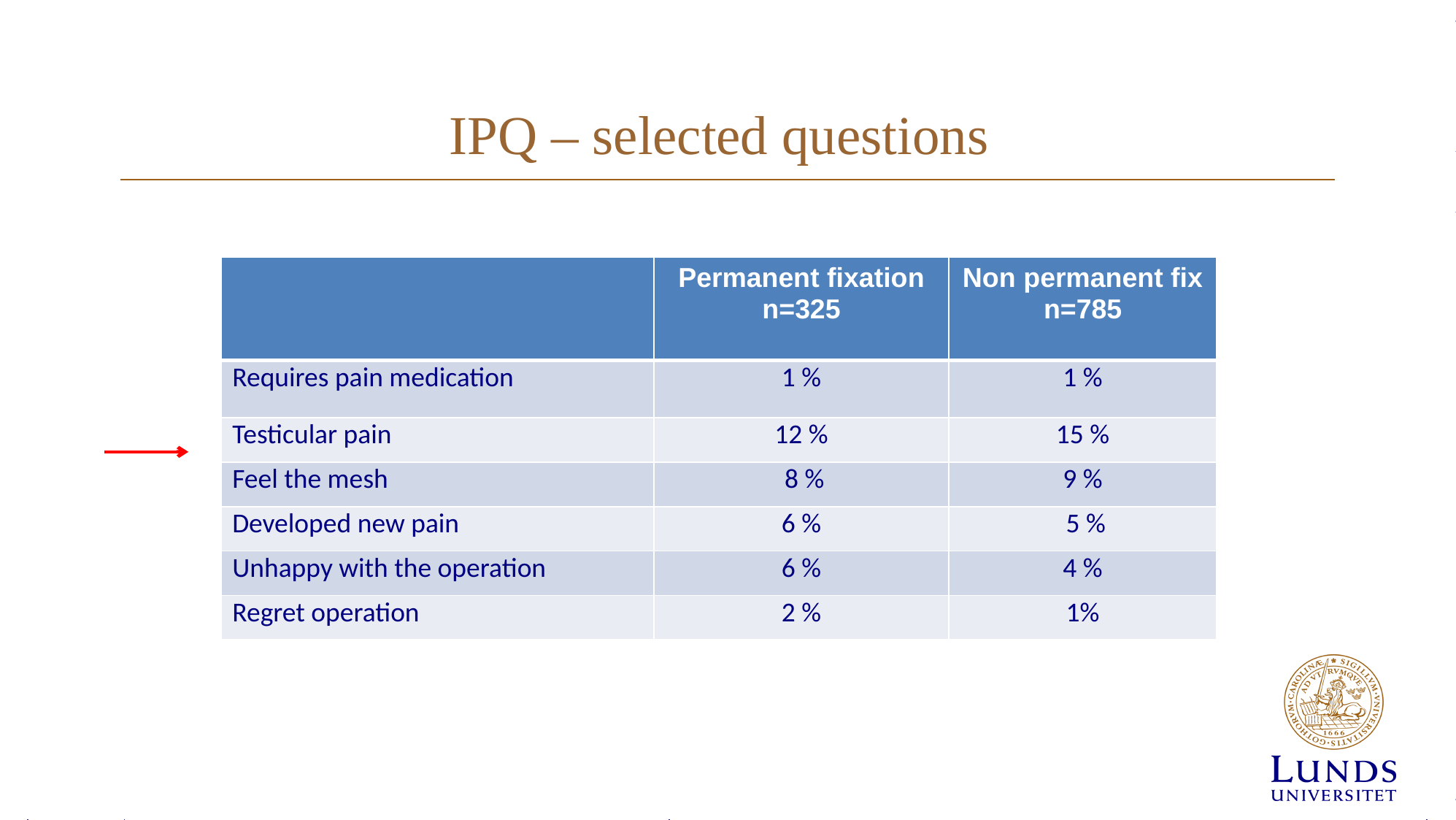

# IPQ – selected questions
|  | Permanent fixation n=325 | Non permanent fix n=785 |
| --- | --- | --- |
| Requires pain medication | 1 % | 1 % |
| Testicular pain | 12 % | 15 % |
| Feel the mesh | 8 % | 9 % |
| Developed new pain | 6 % | 5 % |
| Unhappy with the operation | 6 % | 4 % |
| Regret operation | 2 % | 1% |